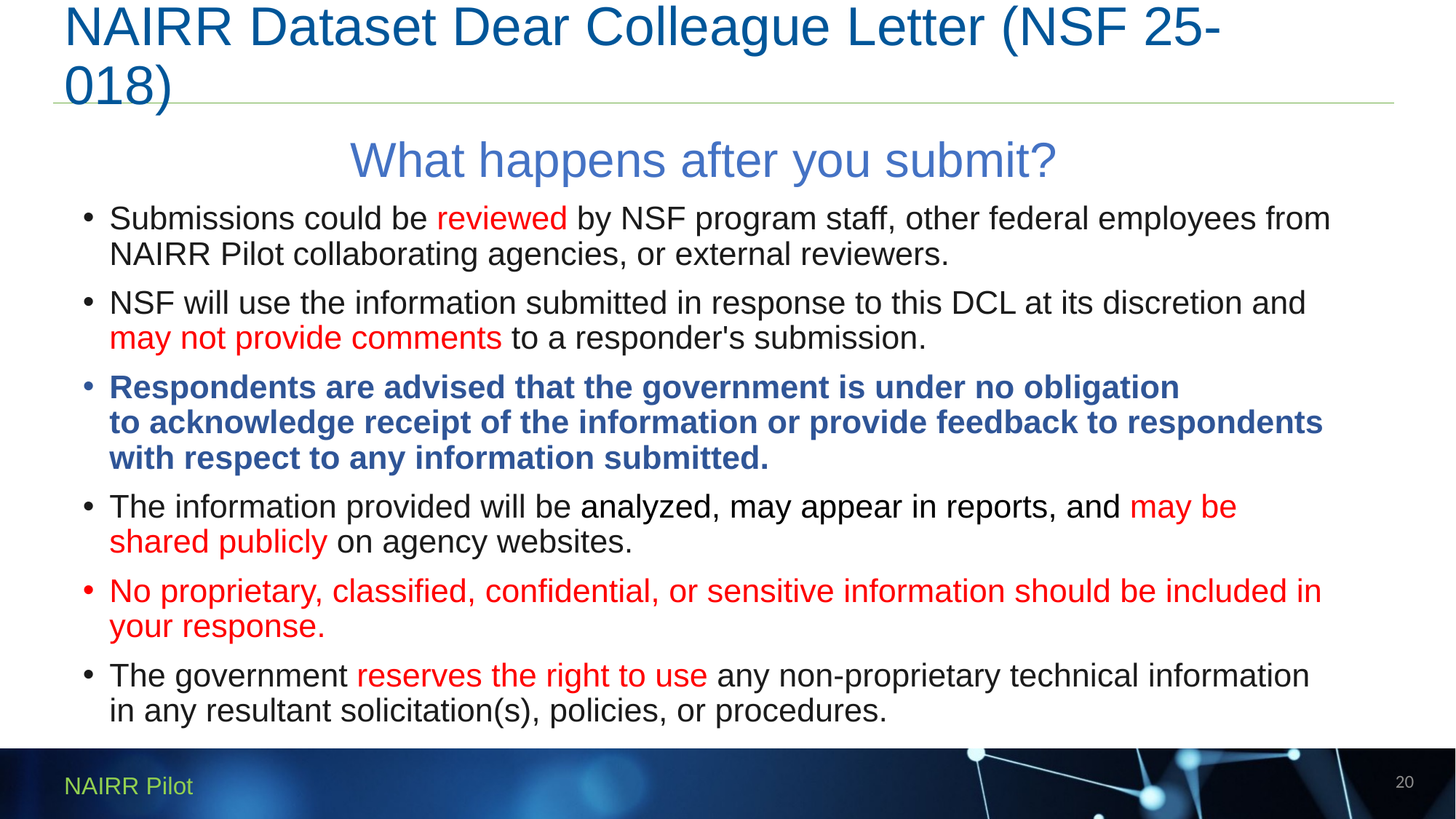

# NAIRR Dataset Dear Colleague Letter (NSF 25-018)
What happens after you submit?
Submissions could be reviewed by NSF program staff, other federal employees from NAIRR Pilot collaborating agencies, or external reviewers.
NSF will use the information submitted in response to this DCL at its discretion and may not provide comments to a responder's submission.
Respondents are advised that the government is under no obligation to acknowledge receipt of the information or provide feedback to respondents with respect to any information submitted.
The information provided will be analyzed, may appear in reports, and may be shared publicly on agency websites.
No proprietary, classified, confidential, or sensitive information should be included in your response.
The government reserves the right to use any non-proprietary technical information in any resultant solicitation(s), policies, or procedures.
20